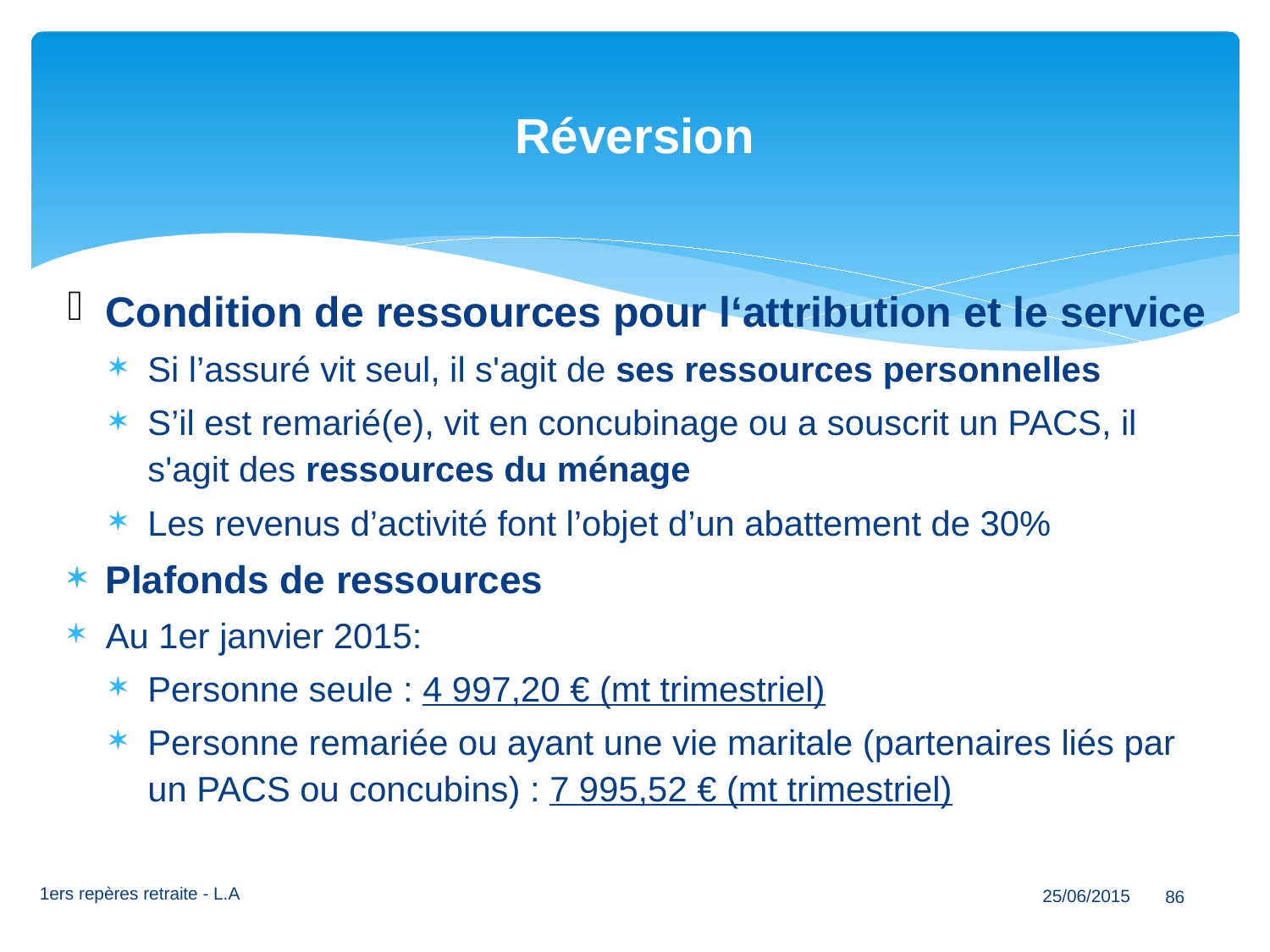

# Réversion
Condition de ressources pour l‘attribution et le service
Si l’assuré vit seul, il s'agit de ses ressources personnelles
S’il est remarié(e), vit en concubinage ou a souscrit un PACS, il s'agit des ressources du ménage
Les revenus d’activité font l’objet d’un abattement de 30%
Plafonds de ressources
Au 1er janvier 2015:
Personne seule : 4 997,20 € (mt trimestriel)
Personne remariée ou ayant une vie maritale (partenaires liés par un PACS ou concubins) : 7 995,52 € (mt trimestriel)
1ers repères retraite - L.A
25/06/2015
86